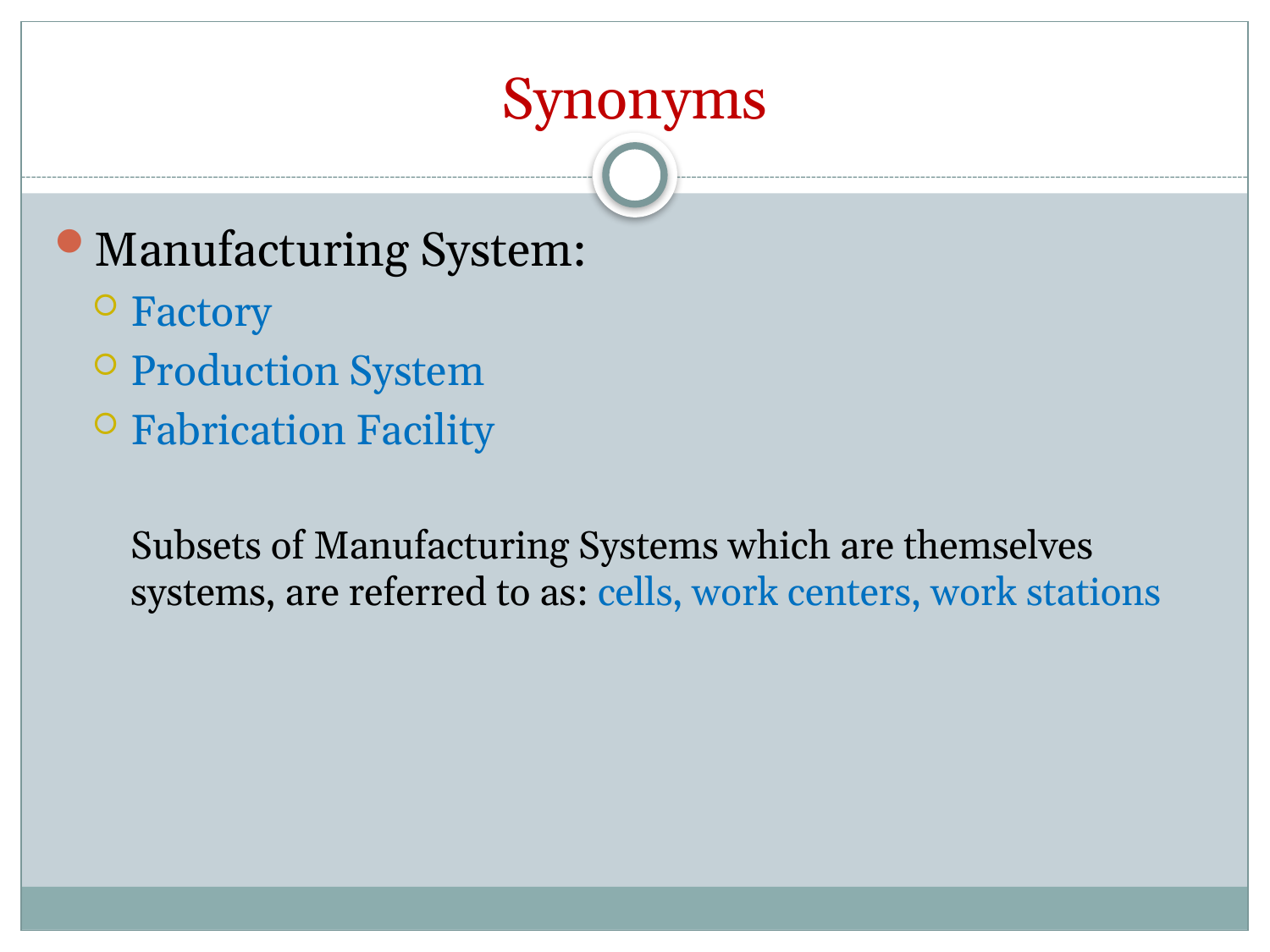

# Synonyms
Manufacturing System:
Factory
Production System
Fabrication Facility

	Subsets of Manufacturing Systems which are themselves systems, are referred to as: cells, work centers, work stations